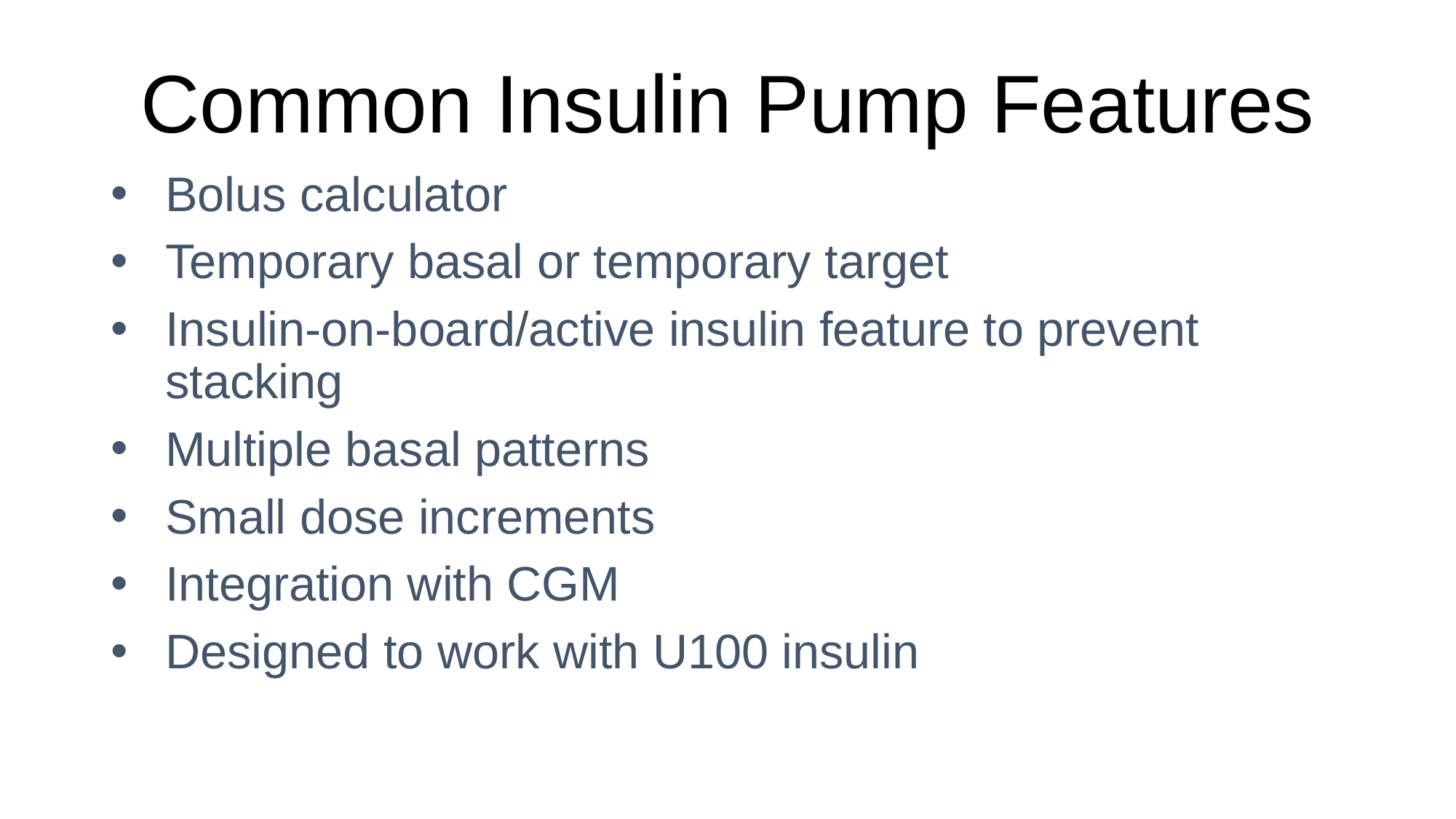

# Common Insulin Pump Features
Bolus calculator
Temporary basal or temporary target
Insulin-on-board/active insulin feature to prevent stacking
Multiple basal patterns
Small dose increments
Integration with CGM
Designed to work with U100 insulin